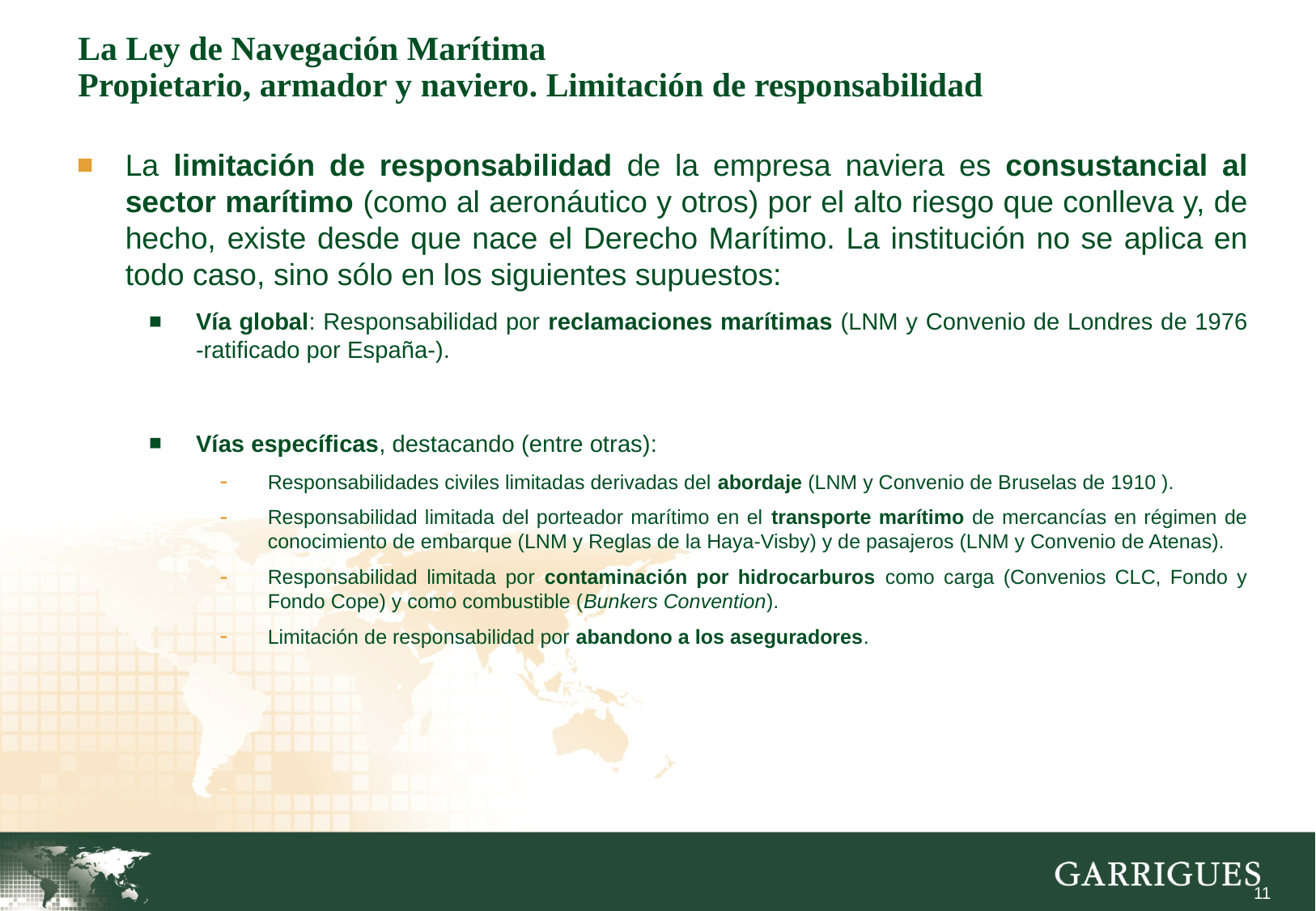

# La Ley de Navegación Marítima Propietario, armador y naviero. Limitación de responsabilidad
La limitación de responsabilidad de la empresa naviera es consustancial al sector marítimo (como al aeronáutico y otros) por el alto riesgo que conlleva y, de hecho, existe desde que nace el Derecho Marítimo. La institución no se aplica en todo caso, sino sólo en los siguientes supuestos:
Vía global: Responsabilidad por reclamaciones marítimas (LNM y Convenio de Londres de 1976 -ratificado por España-).

Vías específicas, destacando (entre otras):
Responsabilidades civiles limitadas derivadas del abordaje (LNM y Convenio de Bruselas de 1910 ).
Responsabilidad limitada del porteador marítimo en el transporte marítimo de mercancías en régimen de conocimiento de embarque (LNM y Reglas de la Haya-Visby) y de pasajeros (LNM y Convenio de Atenas).
Responsabilidad limitada por contaminación por hidrocarburos como carga (Convenios CLC, Fondo y Fondo Cope) y como combustible (Bunkers Convention).
Limitación de responsabilidad por abandono a los aseguradores.